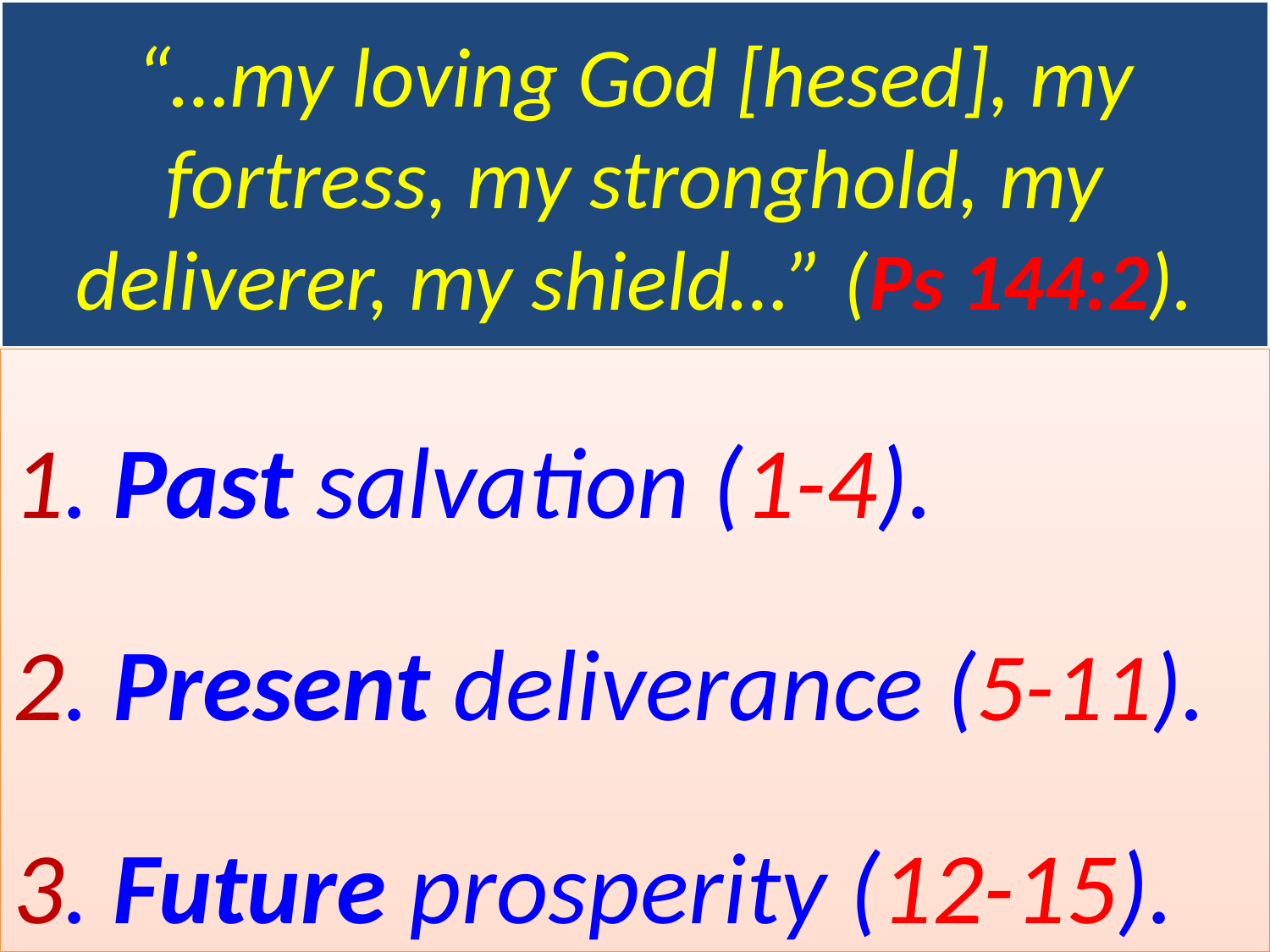

# “…my loving God [hesed], my fortress, my stronghold, my deliverer, my shield…” (Ps 144:2).
1. Past salvation (1-4).
2. Present deliverance (5-11).
3. Future prosperity (12-15).